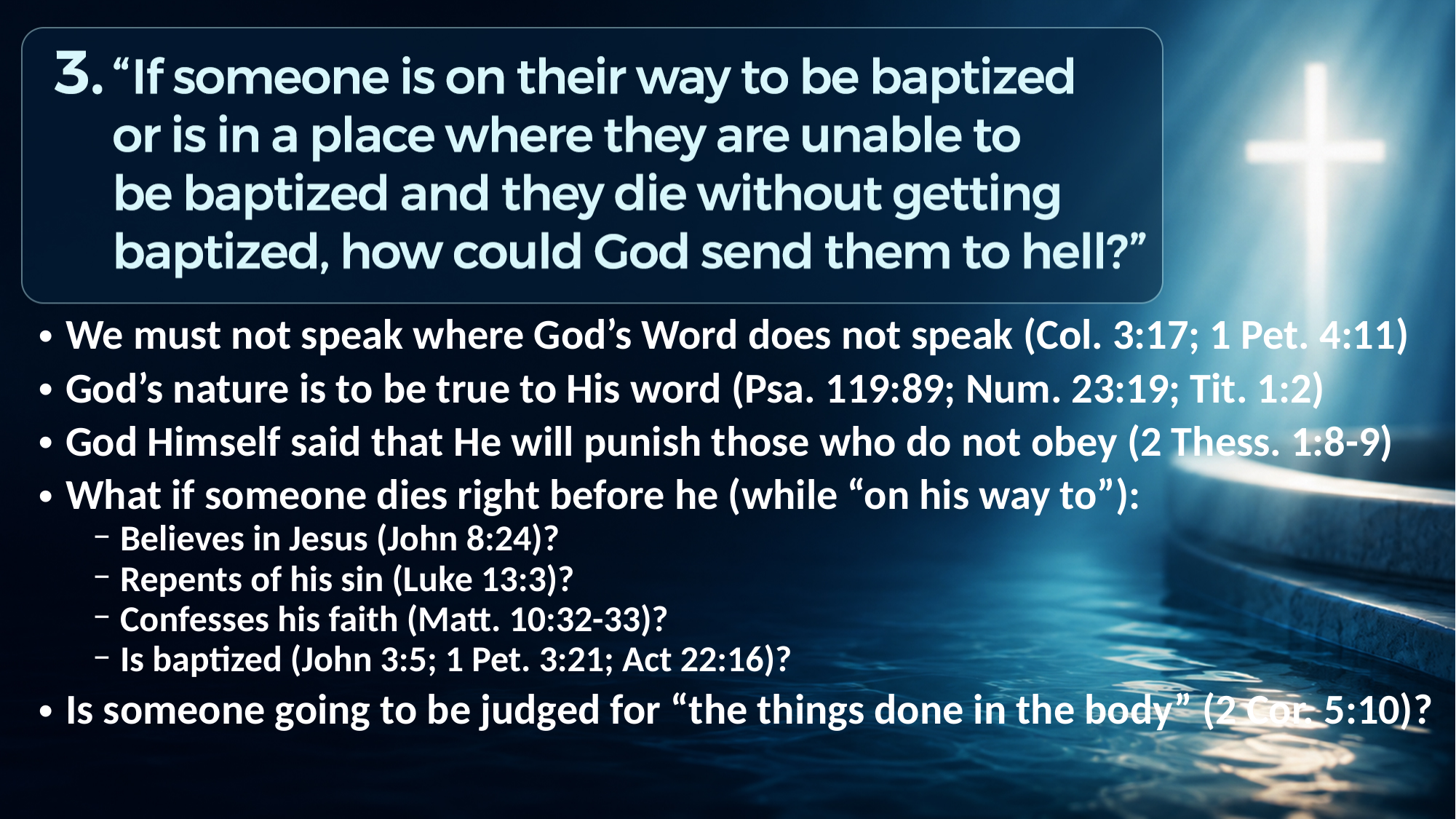

We must not speak where God’s Word does not speak (Col. 3:17; 1 Pet. 4:11)
God’s nature is to be true to His word (Psa. 119:89; Num. 23:19; Tit. 1:2)
God Himself said that He will punish those who do not obey (2 Thess. 1:8-9)
What if someone dies right before he (while “on his way to”):
Believes in Jesus (John 8:24)?
Repents of his sin (Luke 13:3)?
Confesses his faith (Matt. 10:32-33)?
Is baptized (John 3:5; 1 Pet. 3:21; Act 22:16)?
Is someone going to be judged for “the things done in the body” (2 Cor. 5:10)?